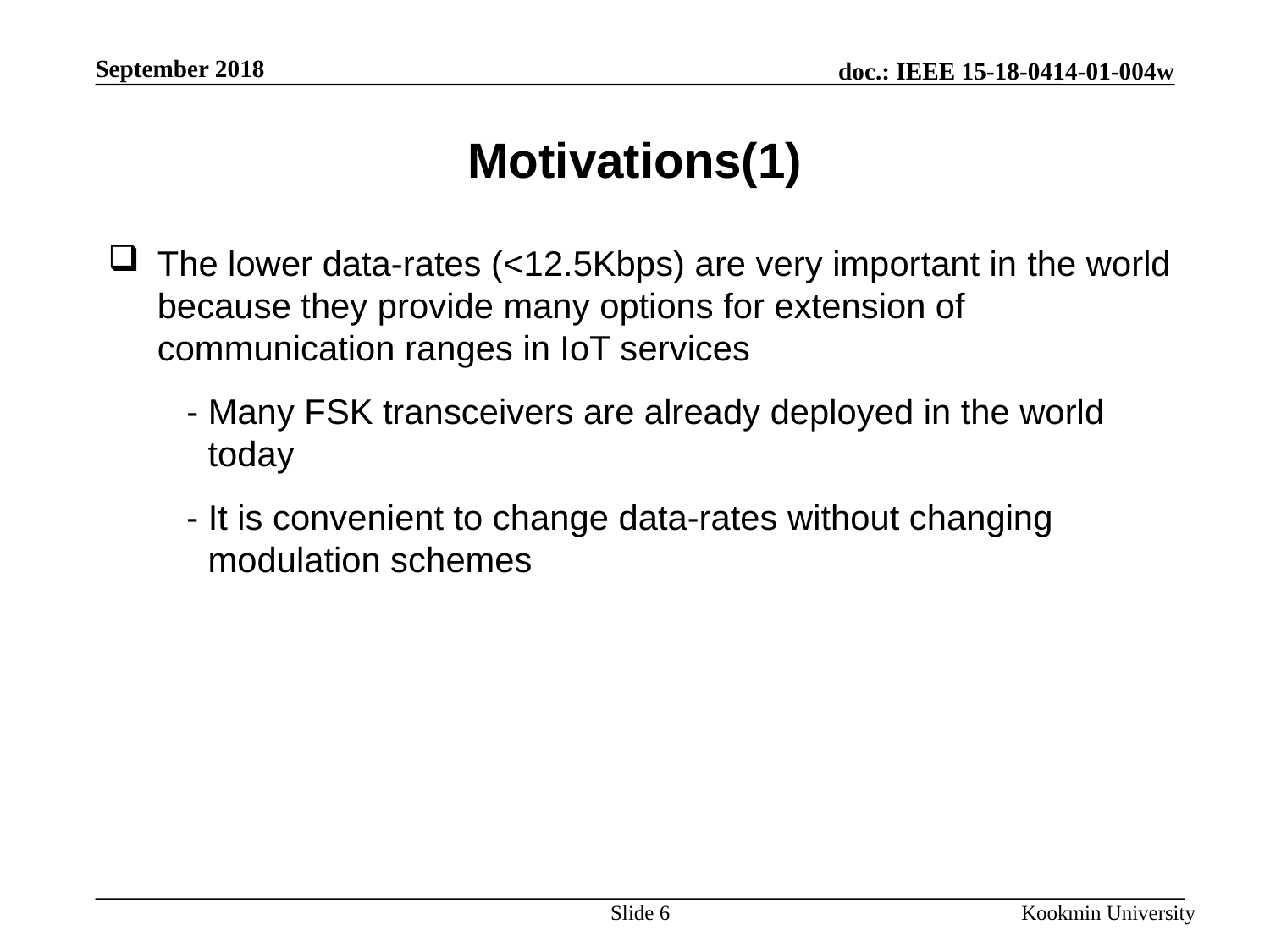

September 2018
# Motivations(1)
The lower data-rates (<12.5Kbps) are very important in the world because they provide many options for extension of communication ranges in IoT services
   - Many FSK transceivers are already deployed in the world today
   - It is convenient to change data-rates without changing modulation schemes

Slide 6
Kookmin University